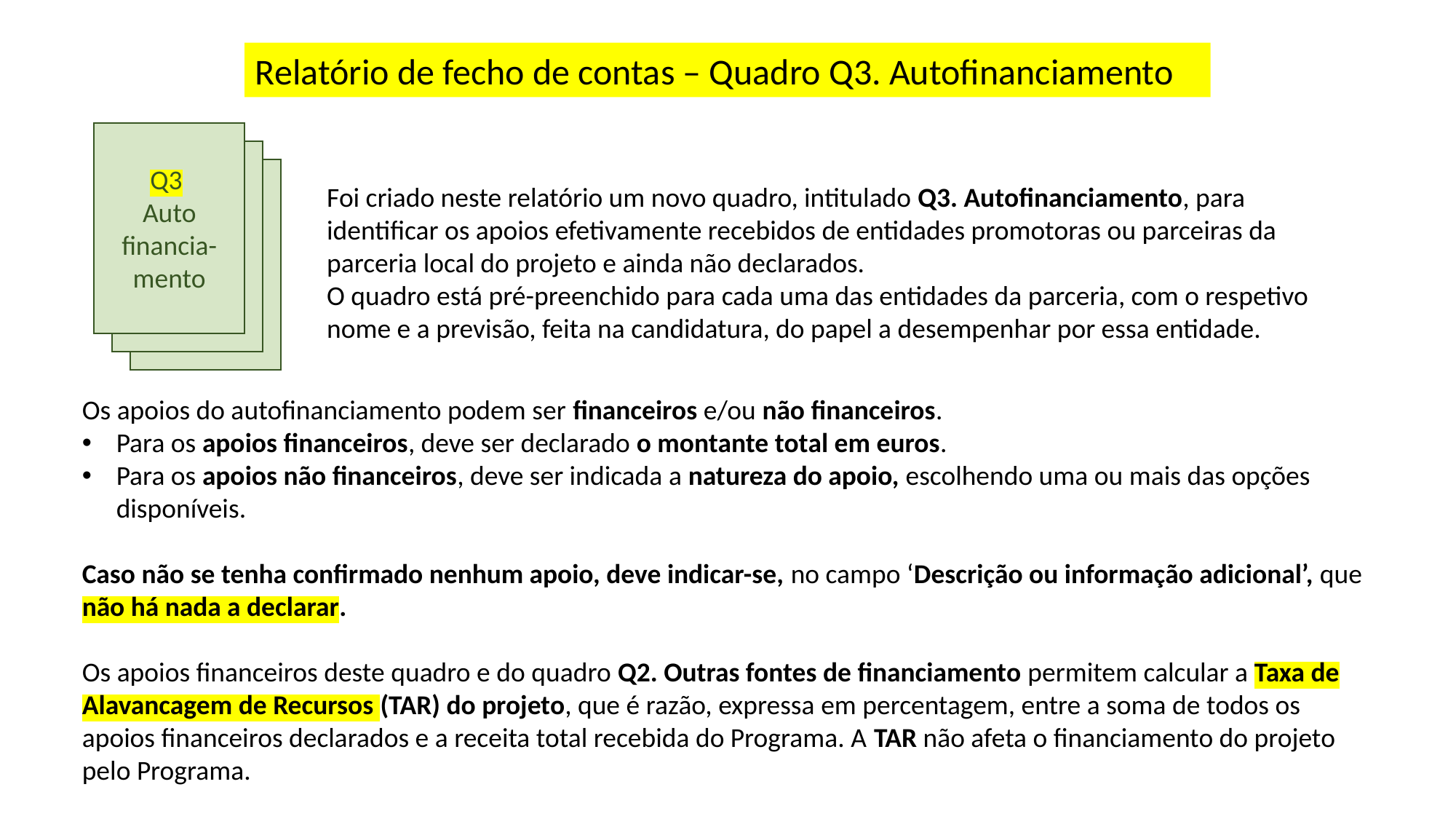

Relatório de fecho de contas – Quadro Q3. Autofinanciamento
Q3
Auto financia-
mento

Foi criado neste relatório um novo quadro, intitulado Q3. Autofinanciamento, para identificar os apoios efetivamente recebidos de entidades promotoras ou parceiras da parceria local do projeto e ainda não declarados.
O quadro está pré-preenchido para cada uma das entidades da parceria, com o respetivo nome e a previsão, feita na candidatura, do papel a desempenhar por essa entidade.
Os apoios do autofinanciamento podem ser financeiros e/ou não financeiros.
Para os apoios financeiros, deve ser declarado o montante total em euros.
Para os apoios não financeiros, deve ser indicada a natureza do apoio, escolhendo uma ou mais das opções disponíveis.

Caso não se tenha confirmado nenhum apoio, deve indicar-se, no campo ‘Descrição ou informação adicional’, que não há nada a declarar.

Os apoios financeiros deste quadro e do quadro Q2. Outras fontes de financiamento permitem calcular a Taxa de Alavancagem de Recursos (TAR) do projeto, que é razão, expressa em percentagem, entre a soma de todos os apoios financeiros declarados e a receita total recebida do Programa. A TAR não afeta o financiamento do projeto pelo Programa.